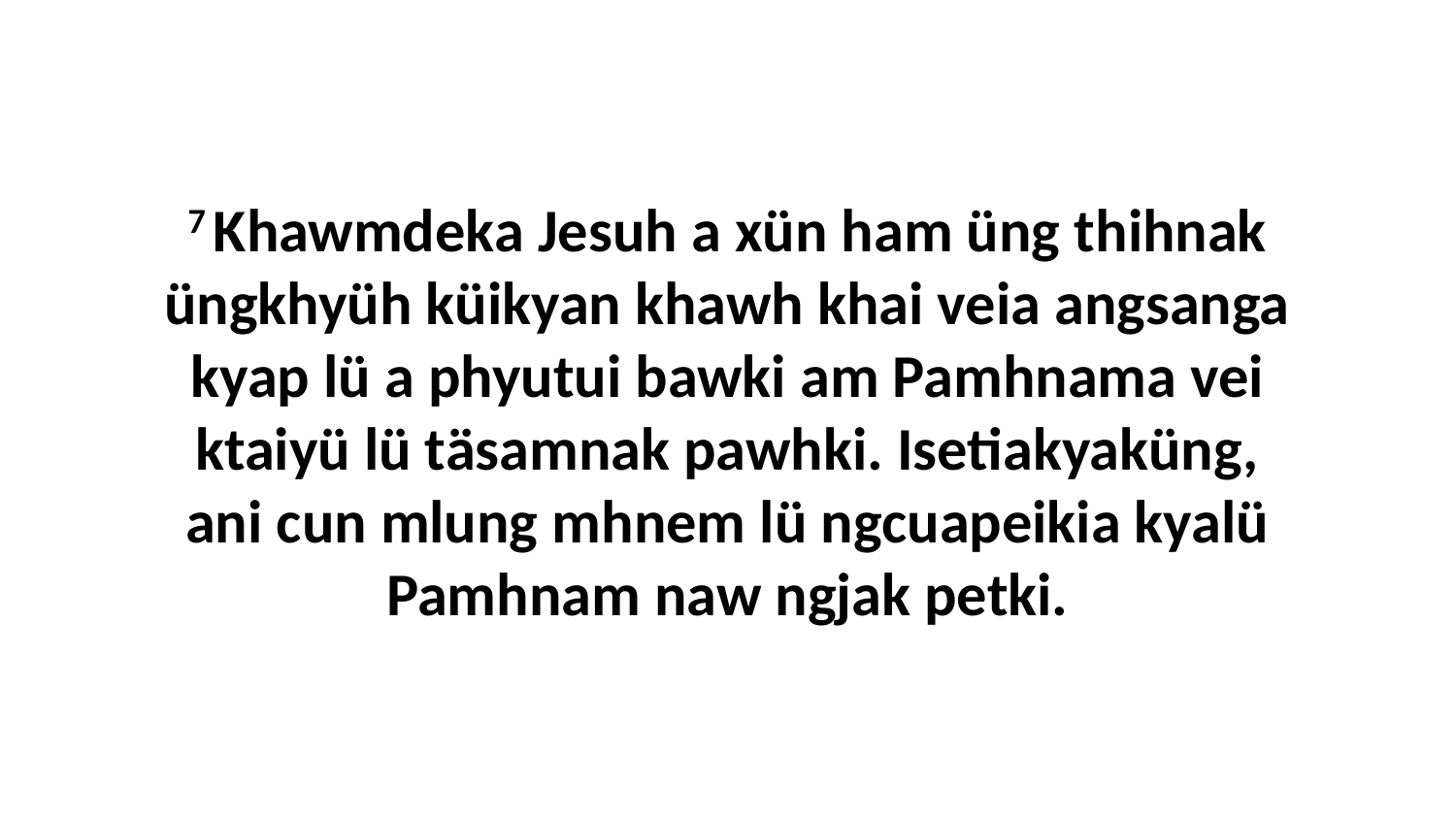

7 Khawmdeka Jesuh a xün ham üng thihnak üngkhyüh küikyan khawh khai veia angsanga kyap lü a phyutui bawki am Pamhnama vei ktaiyü lü täsamnak pawhki. Isetiakyaküng, ani cun mlung mhnem lü ngcuapeikia kyalü Pamhnam naw ngjak petki.